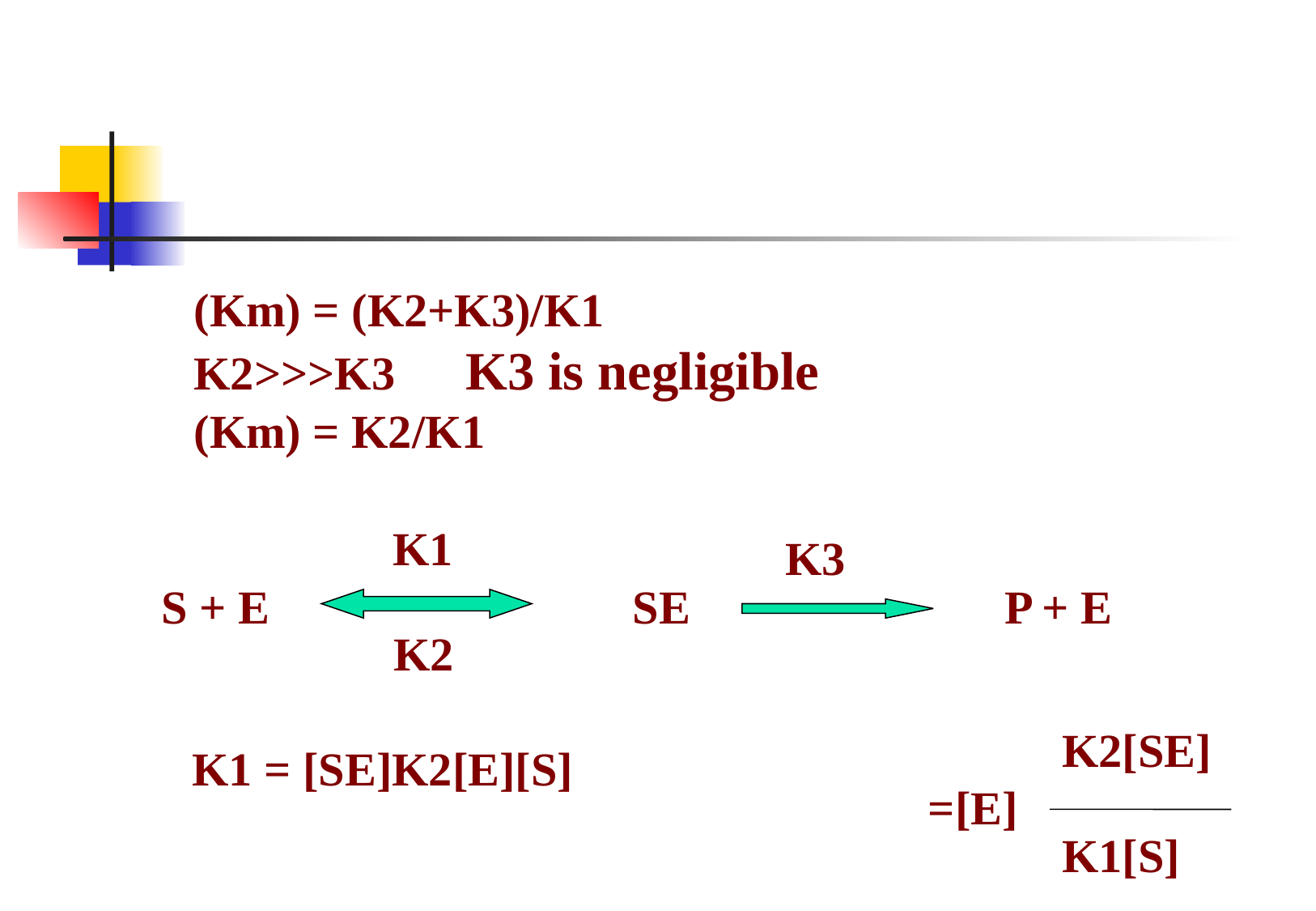

(Km) = (K2+K3)/K1
K2>>>K3      K3 is negligible
(Km) = K2/K1
K1
K3
S + E
SE
P + E

K2
[SE]K2
[S][E]K1 = [SE]K2
[E]=

[S]K1